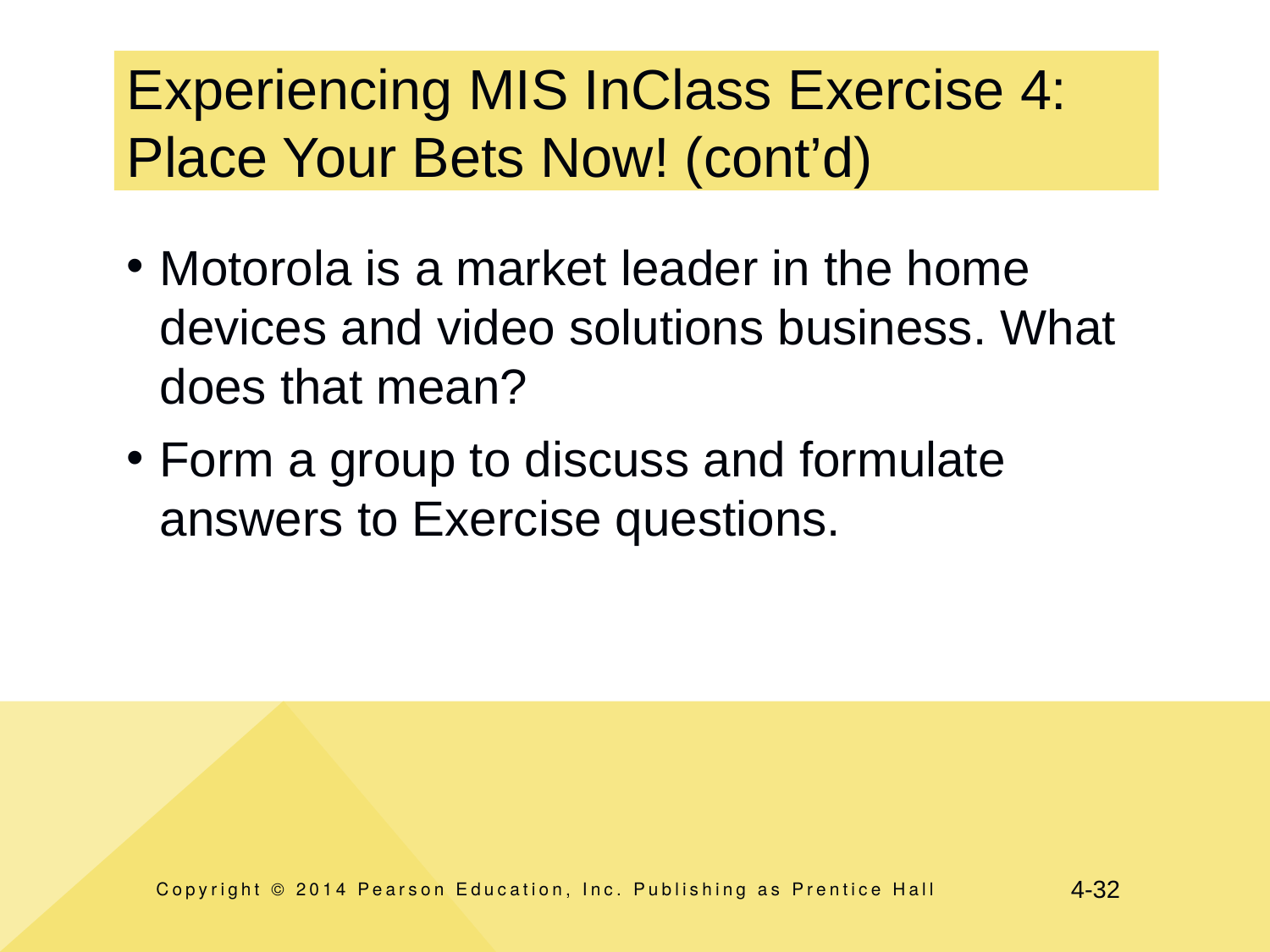

# Experiencing MIS InClass Exercise 4: Place Your Bets Now! (cont’d)
Motorola is a market leader in the home devices and video solutions business. What does that mean?
Form a group to discuss and formulate answers to Exercise questions.
Copyright © 2014 Pearson Education, Inc. Publishing as Prentice Hall